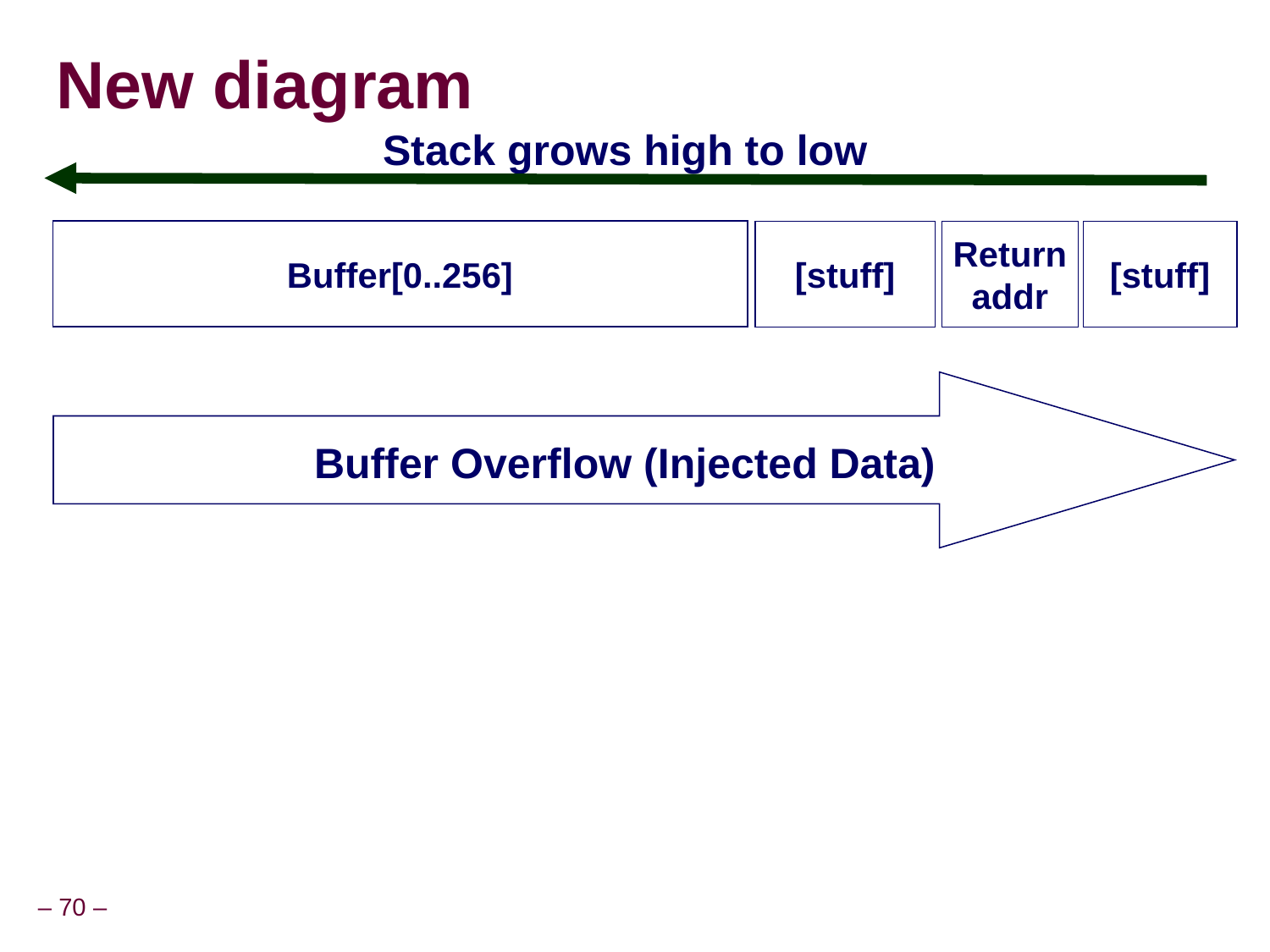

# New diagram
Stack grows high to low

Buffer[0..256]
[stuff]
Return
addr
[stuff]
Buffer Overflow (Injected Data)